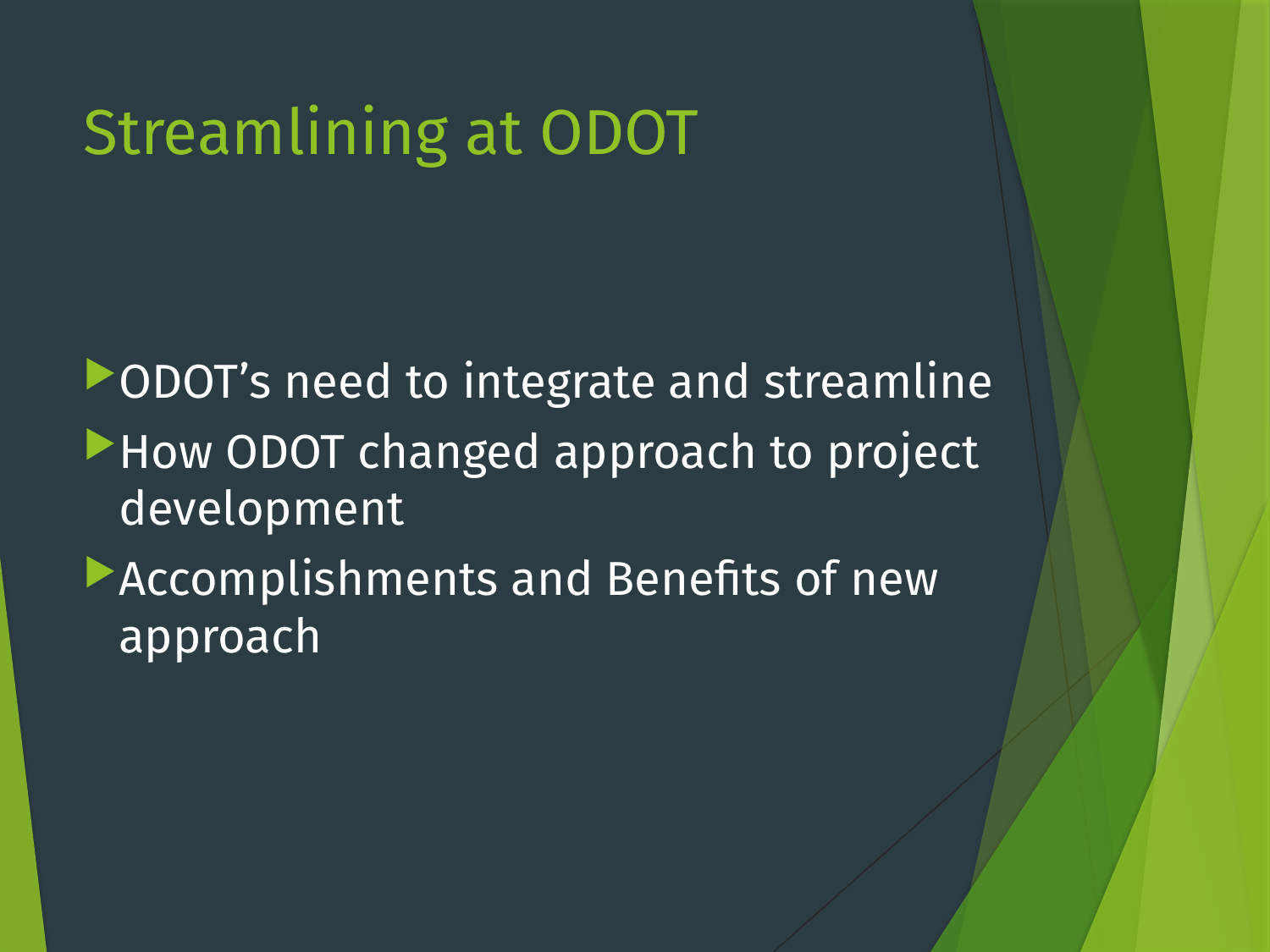

# Streamlining at ODOT
ODOT’s need to integrate and streamline
How ODOT changed approach to project development
Accomplishments and Benefits of new approach